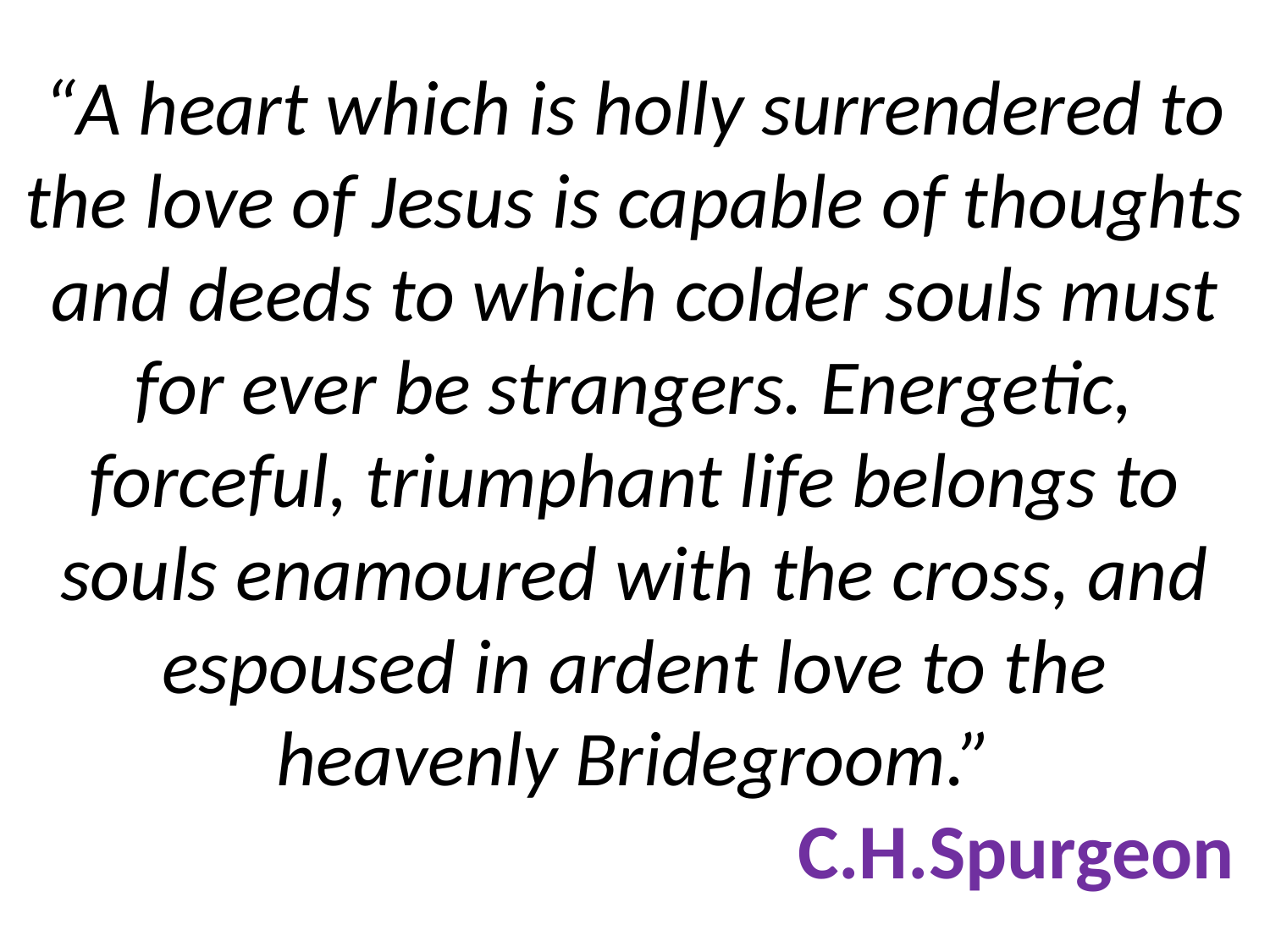

# “A heart which is holly surrendered to the love of Jesus is capable of thoughts and deeds to which colder souls must for ever be strangers. Energetic, forceful, triumphant life belongs to souls enamoured with the cross, and espoused in ardent love to the heavenly Bridegroom.” C.H.Spurgeon